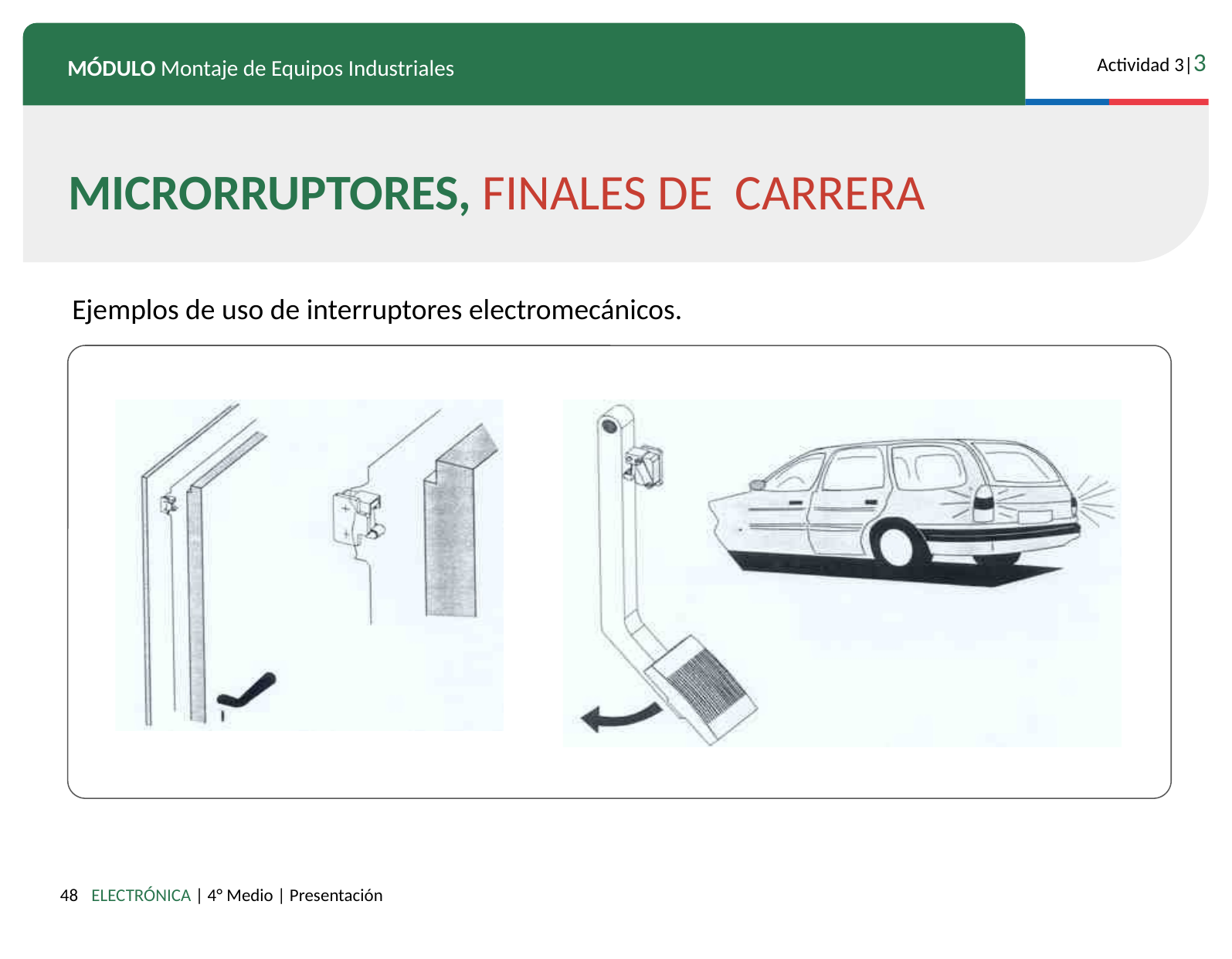

MICRORRUPTORES, FINALES DE  CARRERA
Ejemplos de uso de interruptores electromecánicos.